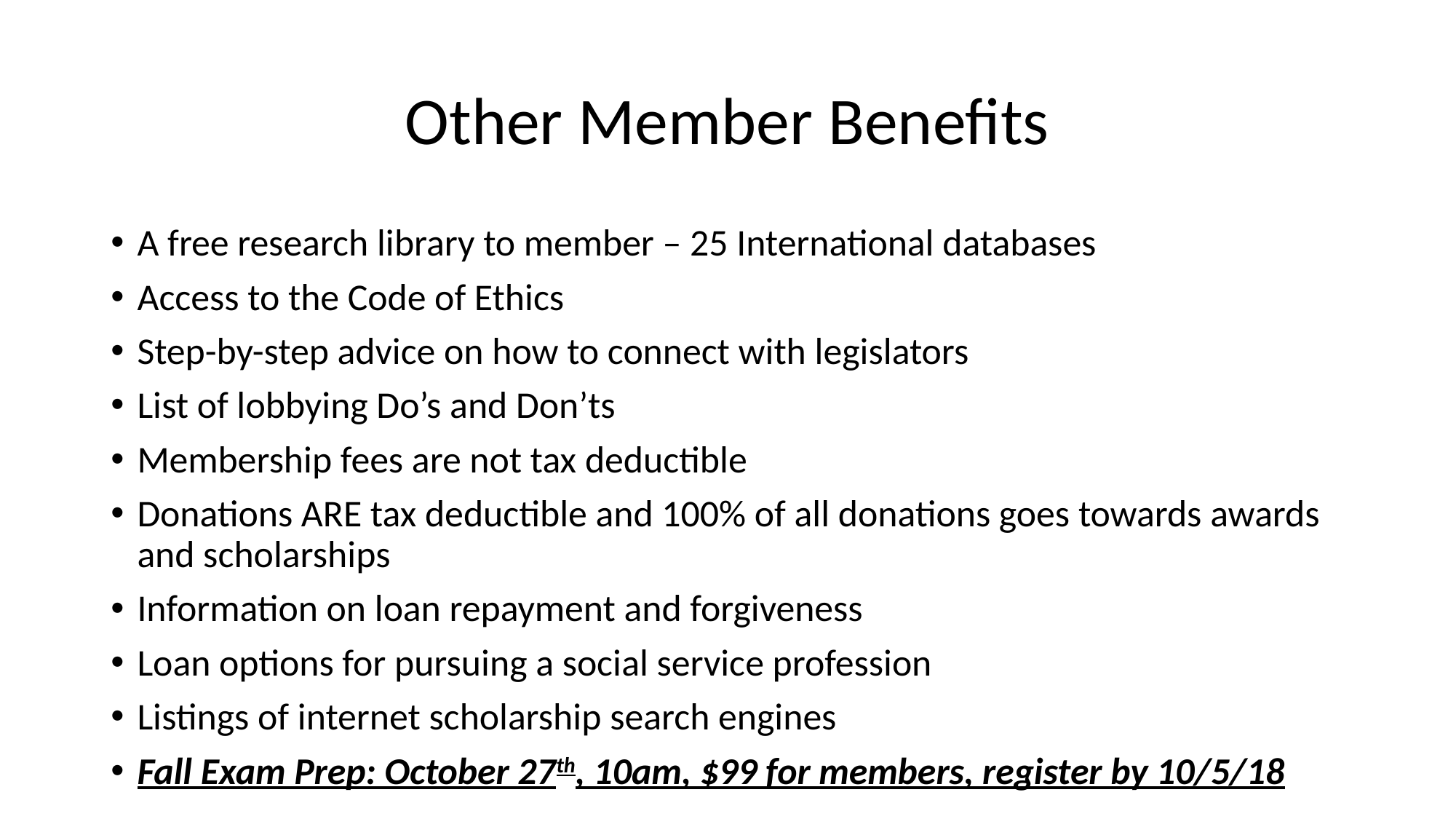

# Other Member Benefits
A free research library to member – 25 International databases
Access to the Code of Ethics
Step-by-step advice on how to connect with legislators
List of lobbying Do’s and Don’ts
Membership fees are not tax deductible
Donations ARE tax deductible and 100% of all donations goes towards awards and scholarships
Information on loan repayment and forgiveness
Loan options for pursuing a social service profession
Listings of internet scholarship search engines
Fall Exam Prep: October 27th, 10am, $99 for members, register by 10/5/18